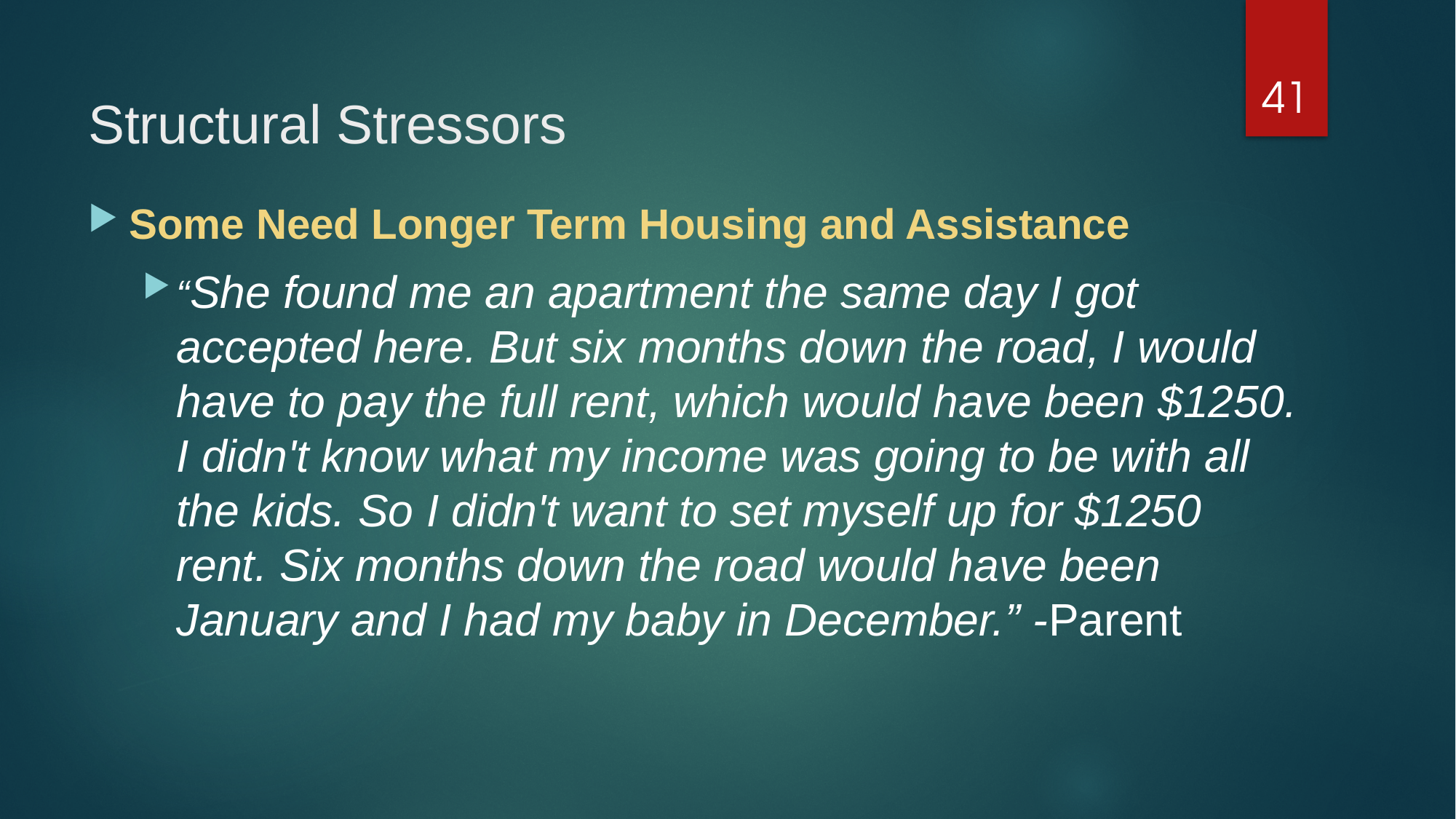

41
# Structural Stressors
Some Need Longer Term Housing and Assistance
“She found me an apartment the same day I got accepted here. But six months down the road, I would have to pay the full rent, which would have been $1250. I didn't know what my income was going to be with all the kids. So I didn't want to set myself up for $1250 rent. Six months down the road would have been January and I had my baby in December.” -Parent